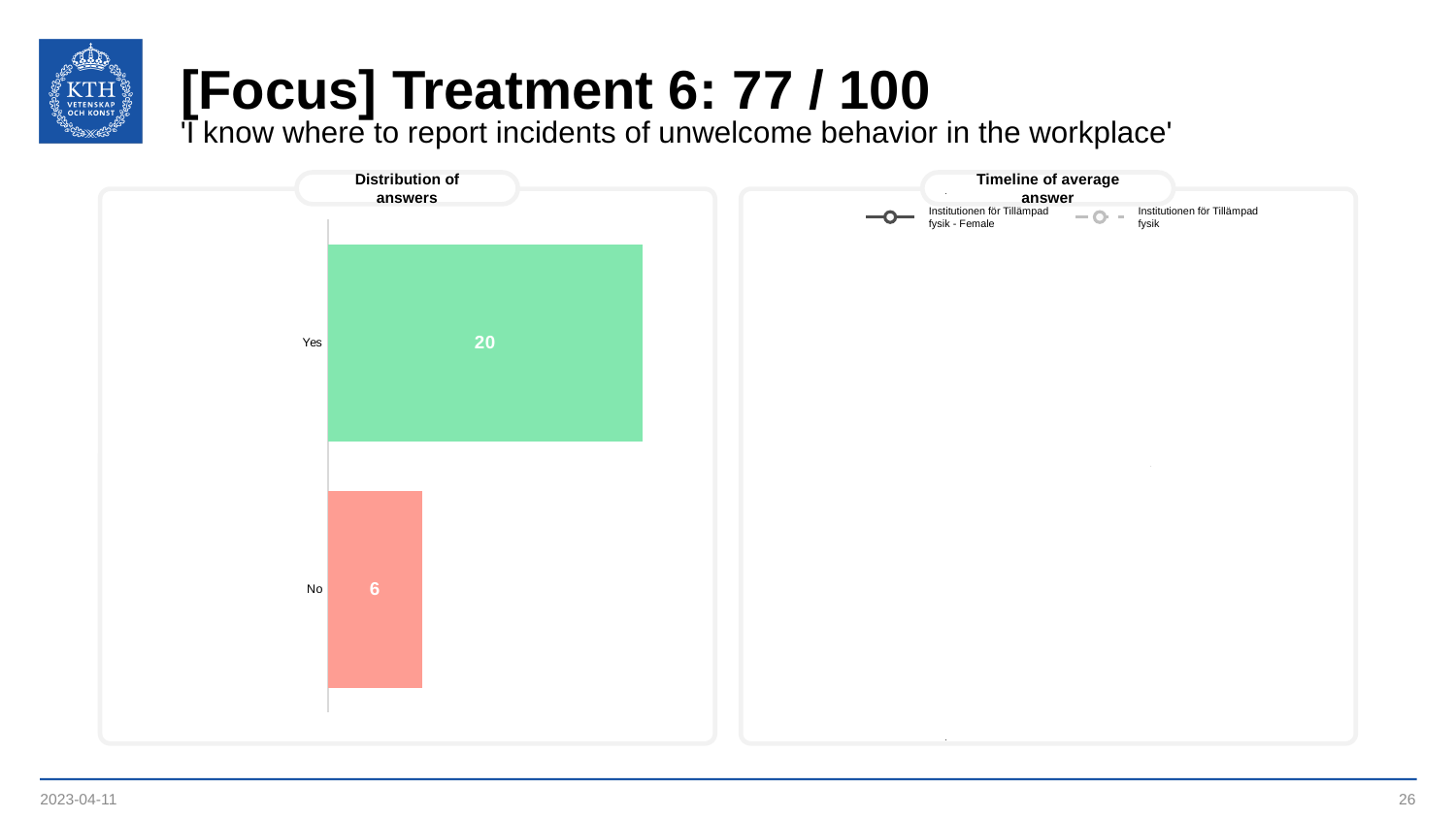

# [Focus] Treatment 6: 77 / 100
'I know where to report incidents of unwelcome behavior in the workplace'
Distribution of answers
Timeline of average answer

### Chart

| Category |  |  |  |  |
|---|---|---|---|---|
| 44964.333333333336 | 77.0 | 75.0 | 77.0 | 77.0 |
Institutionen för Tillämpad fysik - Female
Institutionen för Tillämpad fysik

### Chart

| Category |  |
|---|---|
| Yes | 20.0 |
| No | 6.0 |
2023-04-11
26